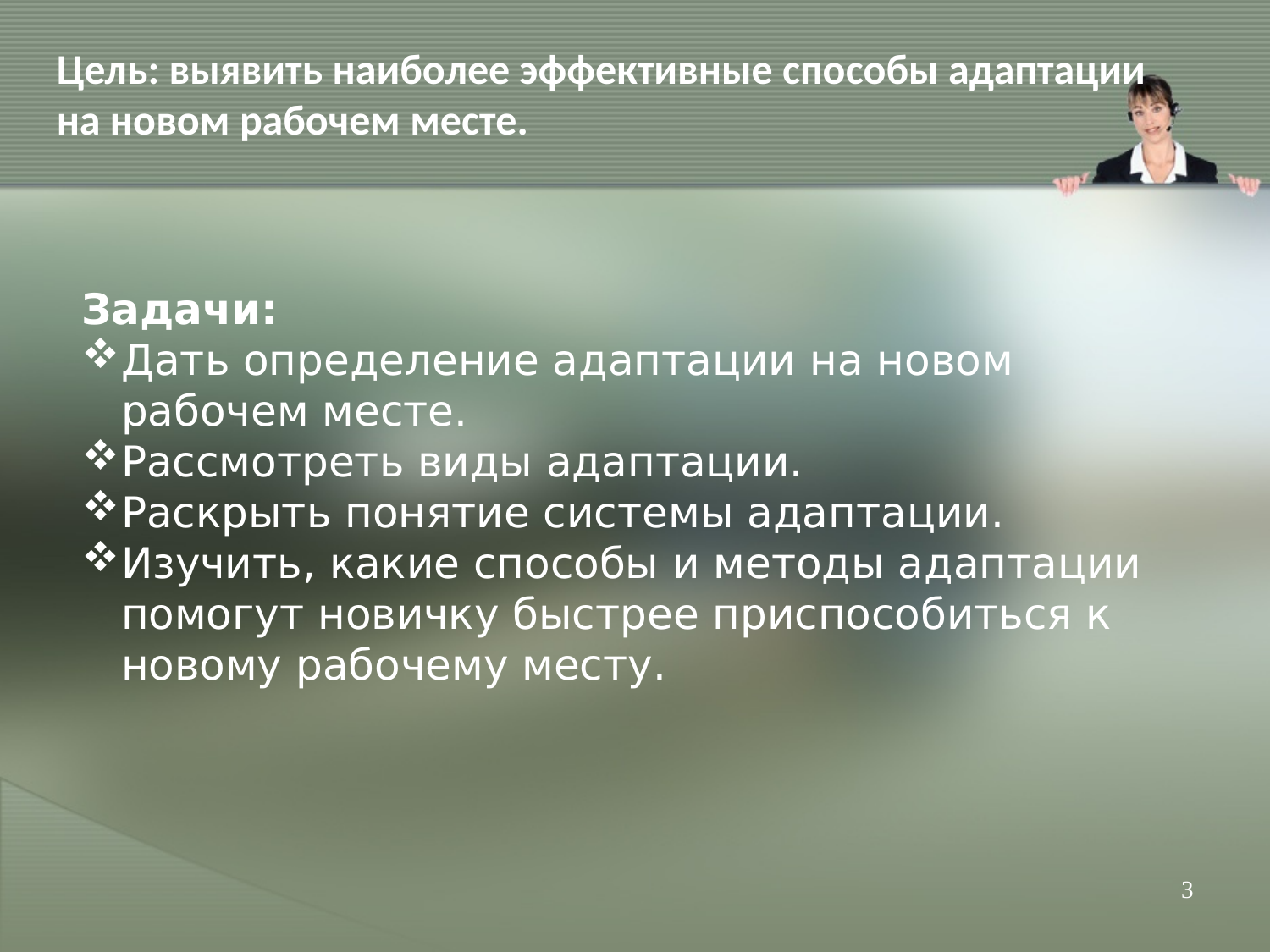

Цель: выявить наиболее эффективные способы адаптации на новом рабочем месте.

Задачи:
Дать определение адаптации на новом рабочем месте.
Рассмотреть виды адаптации.
Раскрыть понятие системы адаптации.
Изучить, какие способы и методы адаптации  помогут новичку быстрее приспособиться к новому рабочему месту.
3